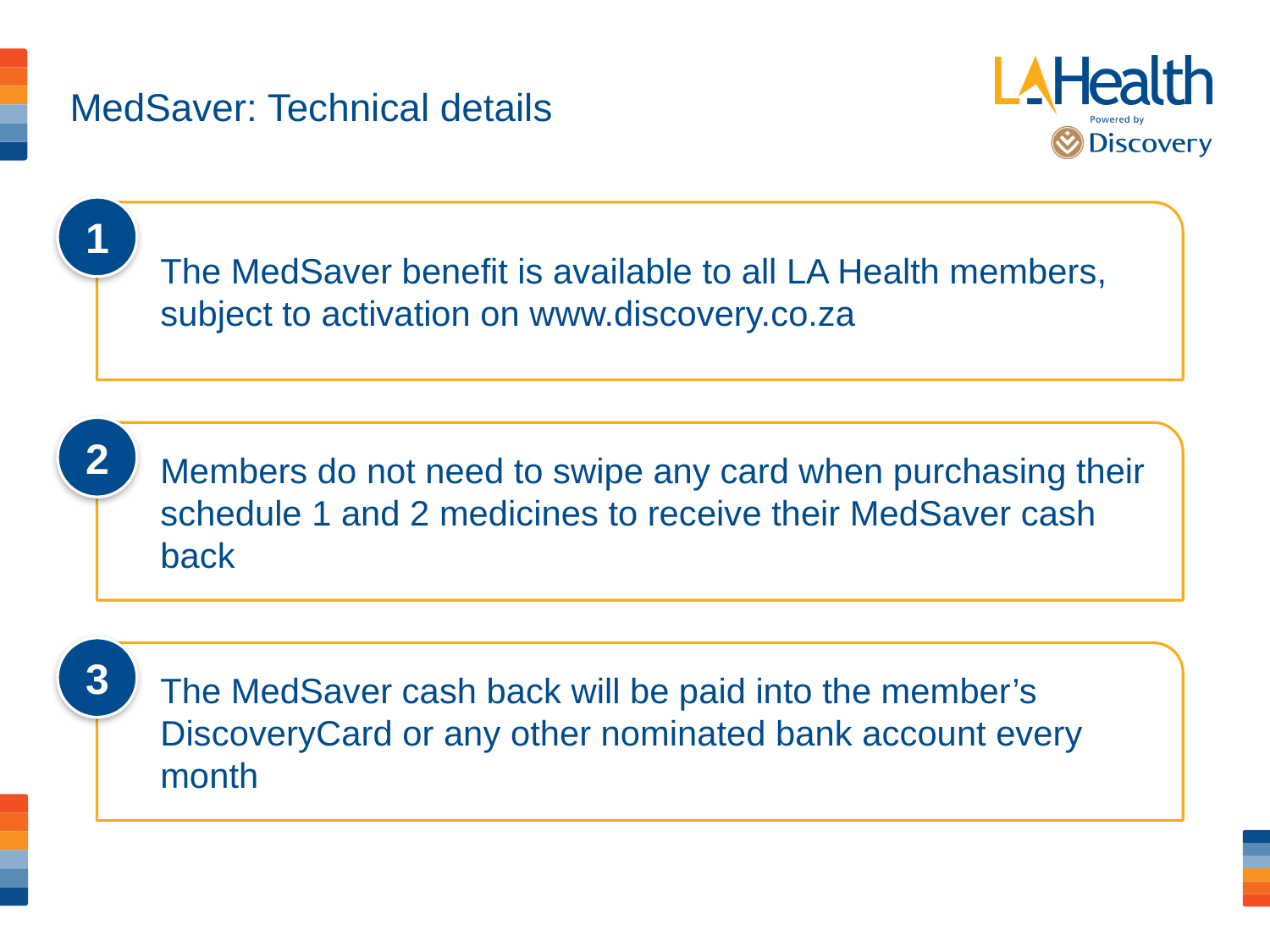

# MedSaver: Technical details
1
The MedSaver benefit is available to all LA Health members, subject to activation on www.discovery.co.za
2
Members do not need to swipe any card when purchasing their schedule 1 and 2 medicines to receive their MedSaver cash back
3
The MedSaver cash back will be paid into the member’s DiscoveryCard or any other nominated bank account every month